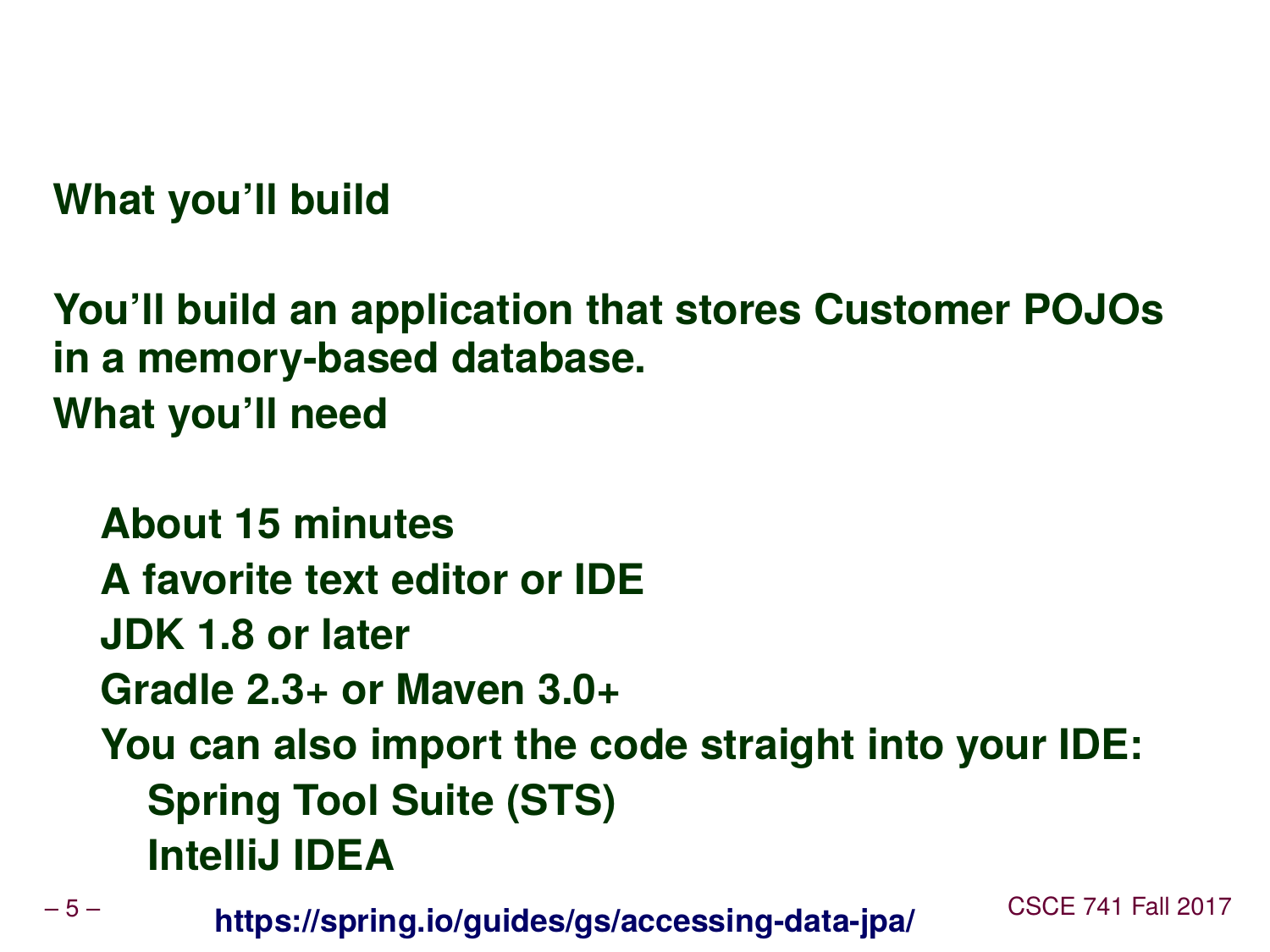

#
What you’ll build

You’ll build an application that stores Customer POJOs in a memory-based database.
What you’ll need

    About 15 minutes
    A favorite text editor or IDE
    JDK 1.8 or later
    Gradle 2.3+ or Maven 3.0+
    You can also import the code straight into your IDE:
        Spring Tool Suite (STS)
        IntelliJ IDEA
https://spring.io/guides/gs/accessing-data-jpa/